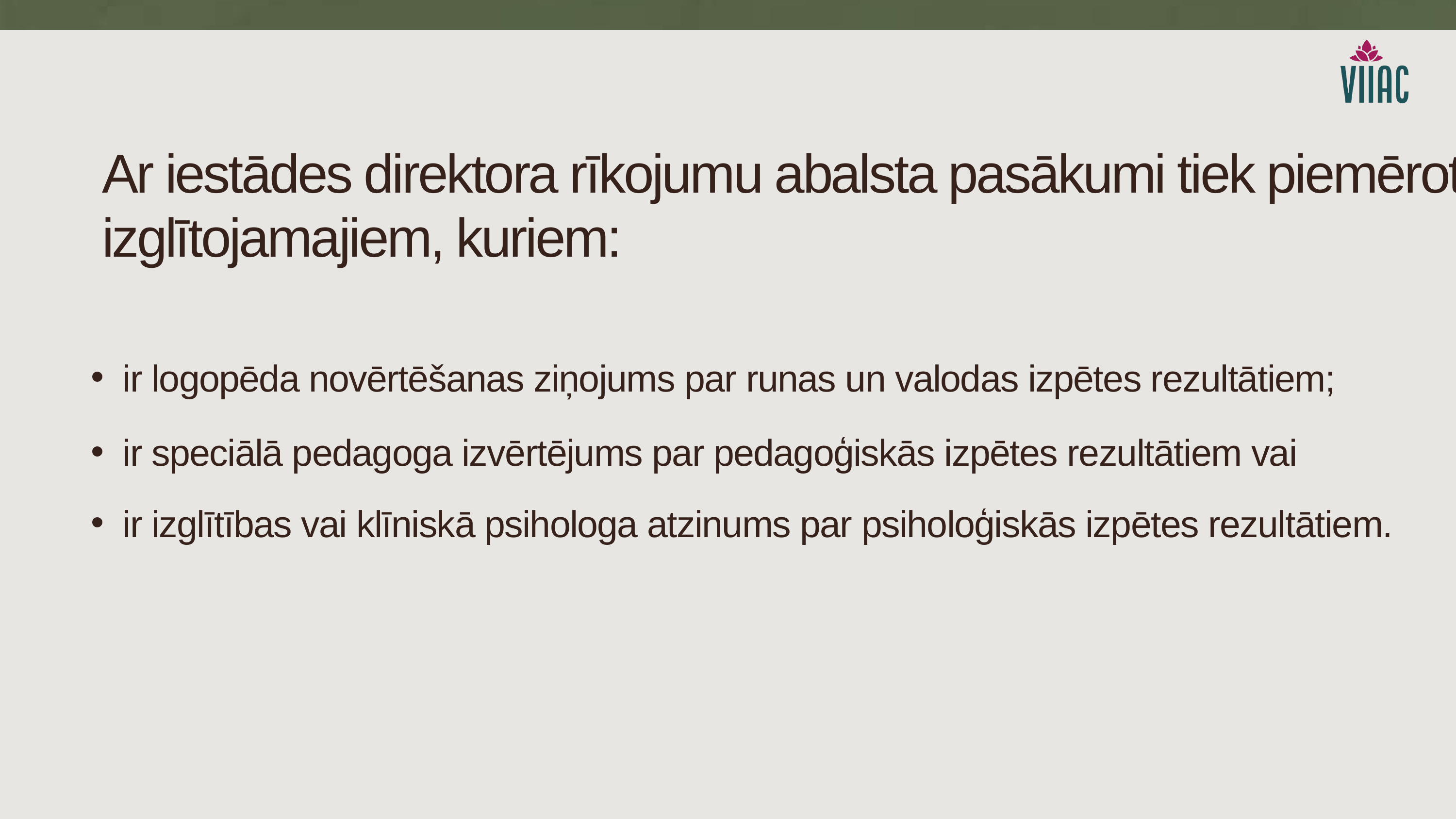

Ar iestādes direktora rīkojumu abalsta pasākumi tiek piemēroti izglītojamajiem, kuriem:
ir logopēda novērtēšanas ziņojums par runas un valodas izpētes rezultātiem;

ir speciālā pedagoga izvērtējums par pedagoģiskās izpētes rezultātiem vai

ir izglītības vai klīniskā psihologa atzinums par psiholoģiskās izpētes rezultātiem.